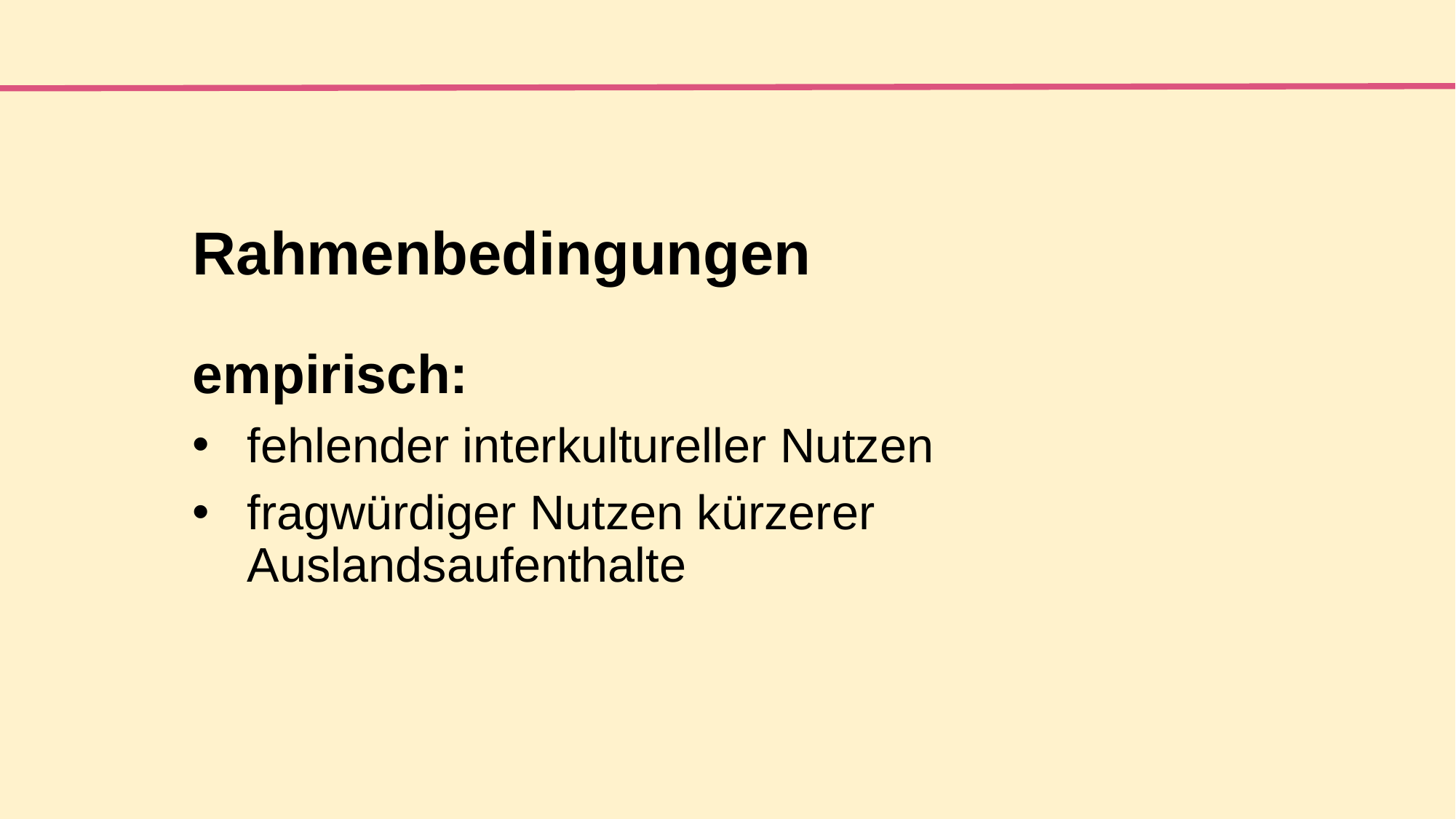

# Rahmenbedingungen
empirisch:
fehlender interkultureller Nutzen
fragwürdiger Nutzen kürzerer Auslandsaufenthalte